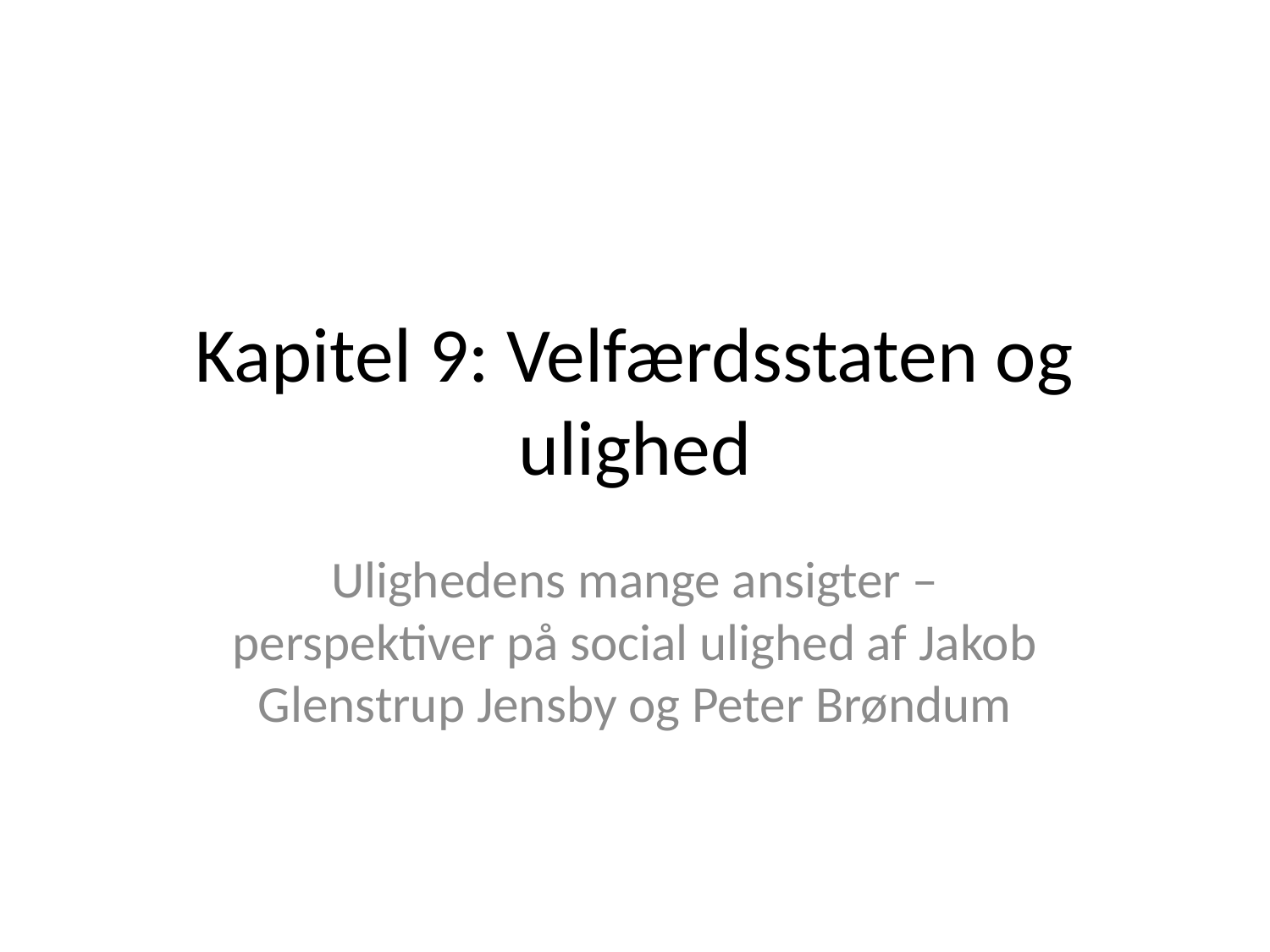

# Kapitel 9: Velfærdsstaten og ulighed
Ulighedens mange ansigter – perspektiver på social ulighed af Jakob Glenstrup Jensby og Peter Brøndum